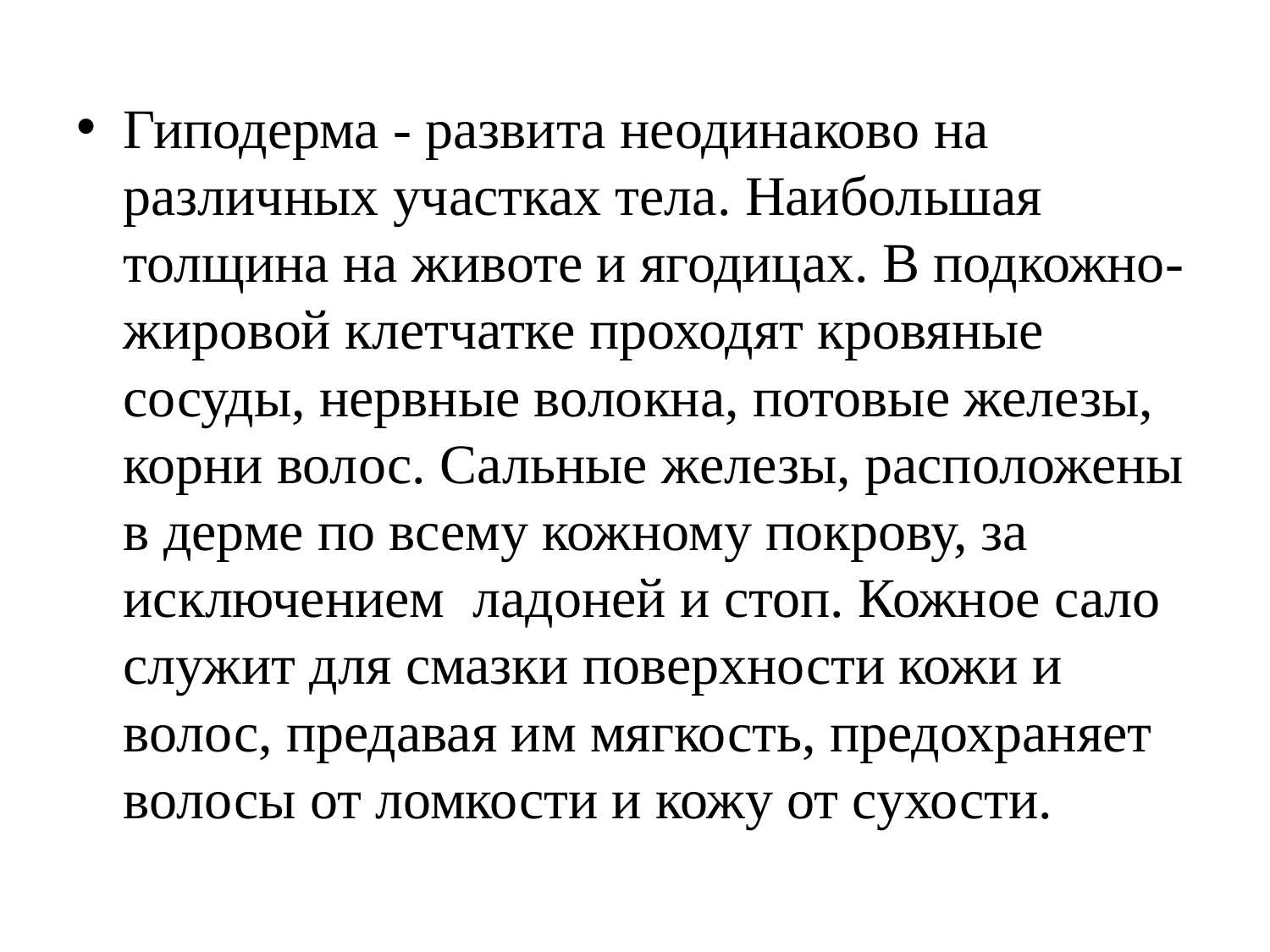

Гиподерма - развита неодинаково на различных участках тела. Наибольшая толщина на животе и ягодицах. В подкожно-жировой клетчатке проходят кровяные сосуды, нервные волокна, потовые железы, корни волос. Сальные железы, расположены в дерме по всему кожному покрову, за исключением  ладоней и стоп. Кожное сало служит для смазки поверхности кожи и волос, предавая им мягкость, предохраняет волосы от ломкости и кожу от сухости.